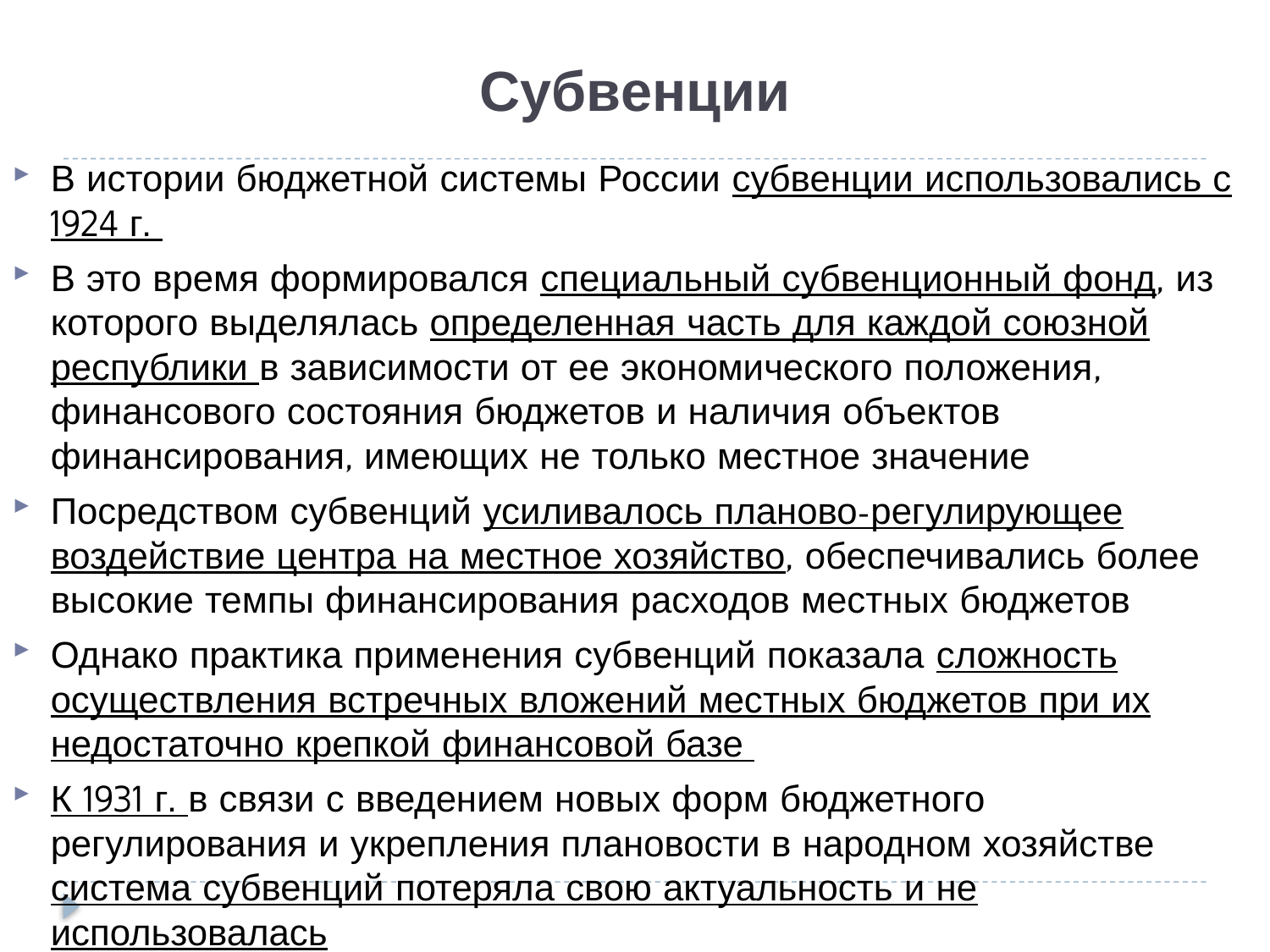

# Субвенции
В истории бюджетной системы России субвенции использовались с 1924 г.
В это время формировался специальный субвенционный фонд, из которого выделялась определенная часть для каждой союзной республики в зависимости от ее экономического положения, финансового состояния бюджетов и наличия объектов финансирования, имеющих не только местное значение
Посредством субвенций усиливалось планово-регулирующее воздействие центра на местное хозяйство, обеспечивались более высокие темпы финансирования расходов местных бюджетов
Однако практика применения субвенций показала сложность осуществления встречных вложений местных бюджетов при их недостаточно крепкой финансовой базе
К 1931 г. в связи с введением новых форм бюджетного регулирования и укрепления плановости в народном хозяйстве система субвенций потеряла свою актуальность и не использовалась